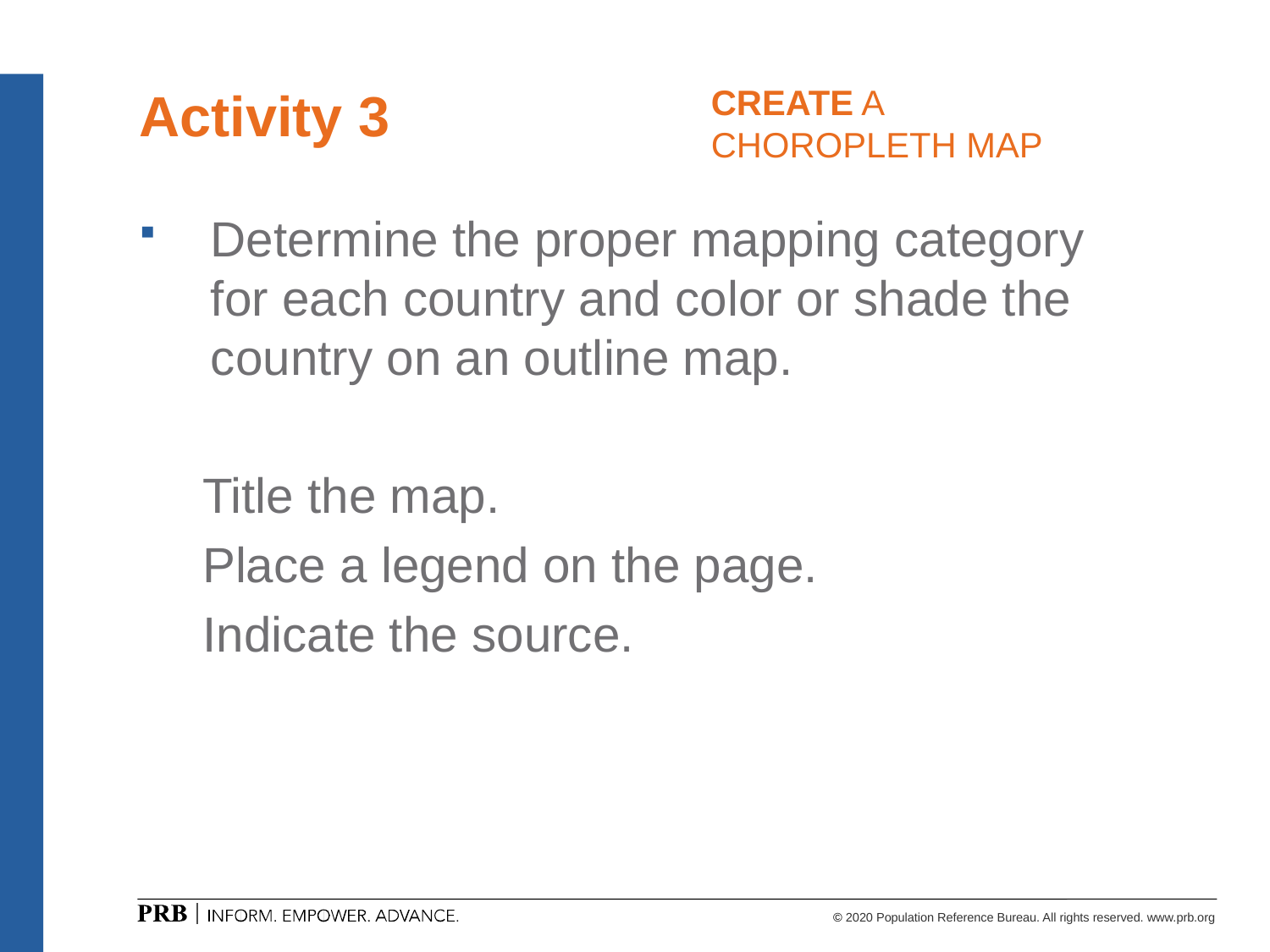

# Activity 3
CREATE A
CHOROPLETH MAP
Determine the proper mapping category for each country and color or shade the country on an outline map.

Title the map.
Place a legend on the page.
Indicate the source.